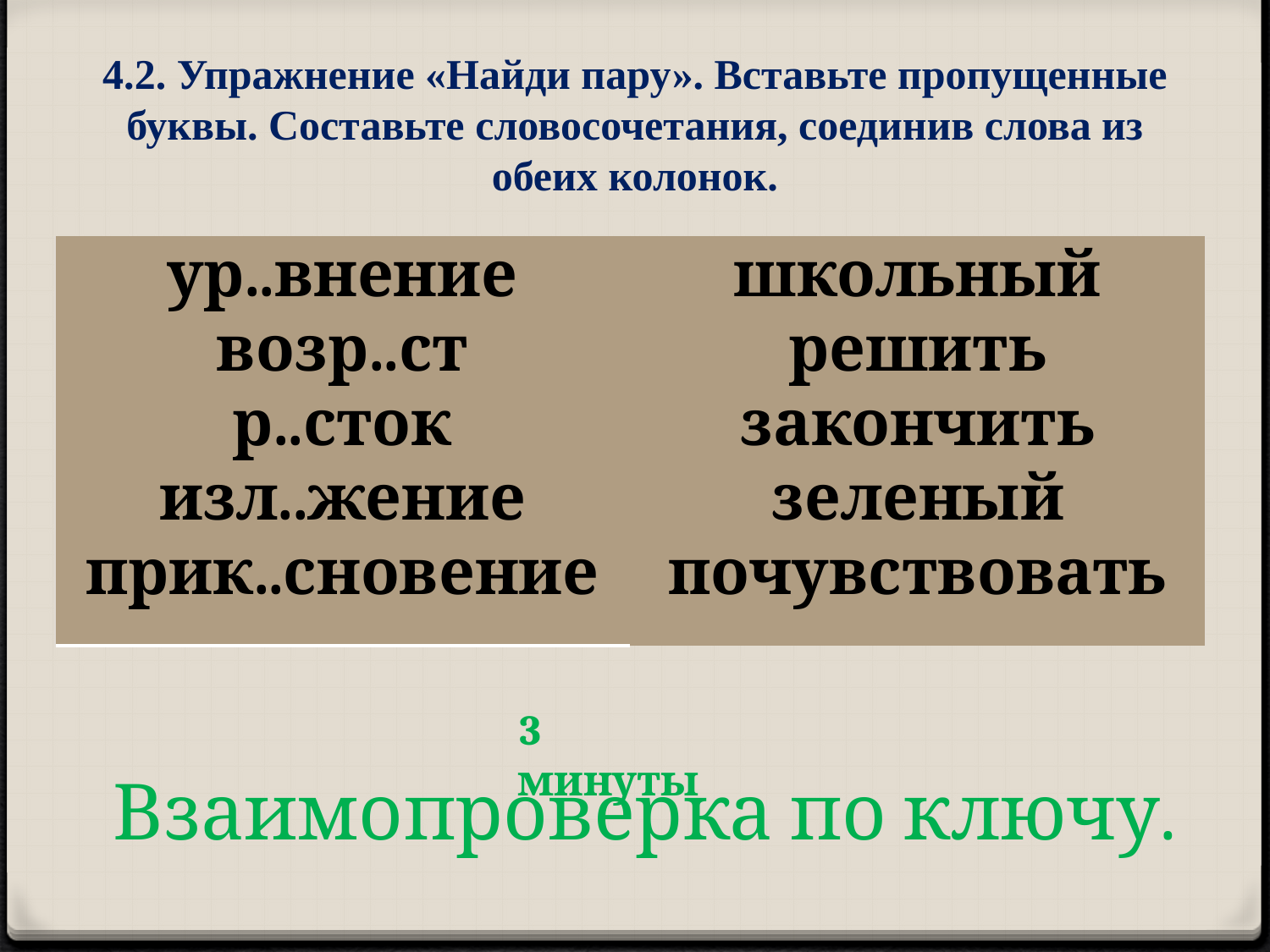

# 4.2. Упражнение «Найди пару». Вставьте пропущенные буквы. Составьте словосочетания, соединив слова из обеих колонок.
| ур..внение возр..ст р..сток изл..жение прик..сновение | школьный решить закончить зеленый почувствовать |
| --- | --- |
3 минуты
Взаимопроверка по ключу.